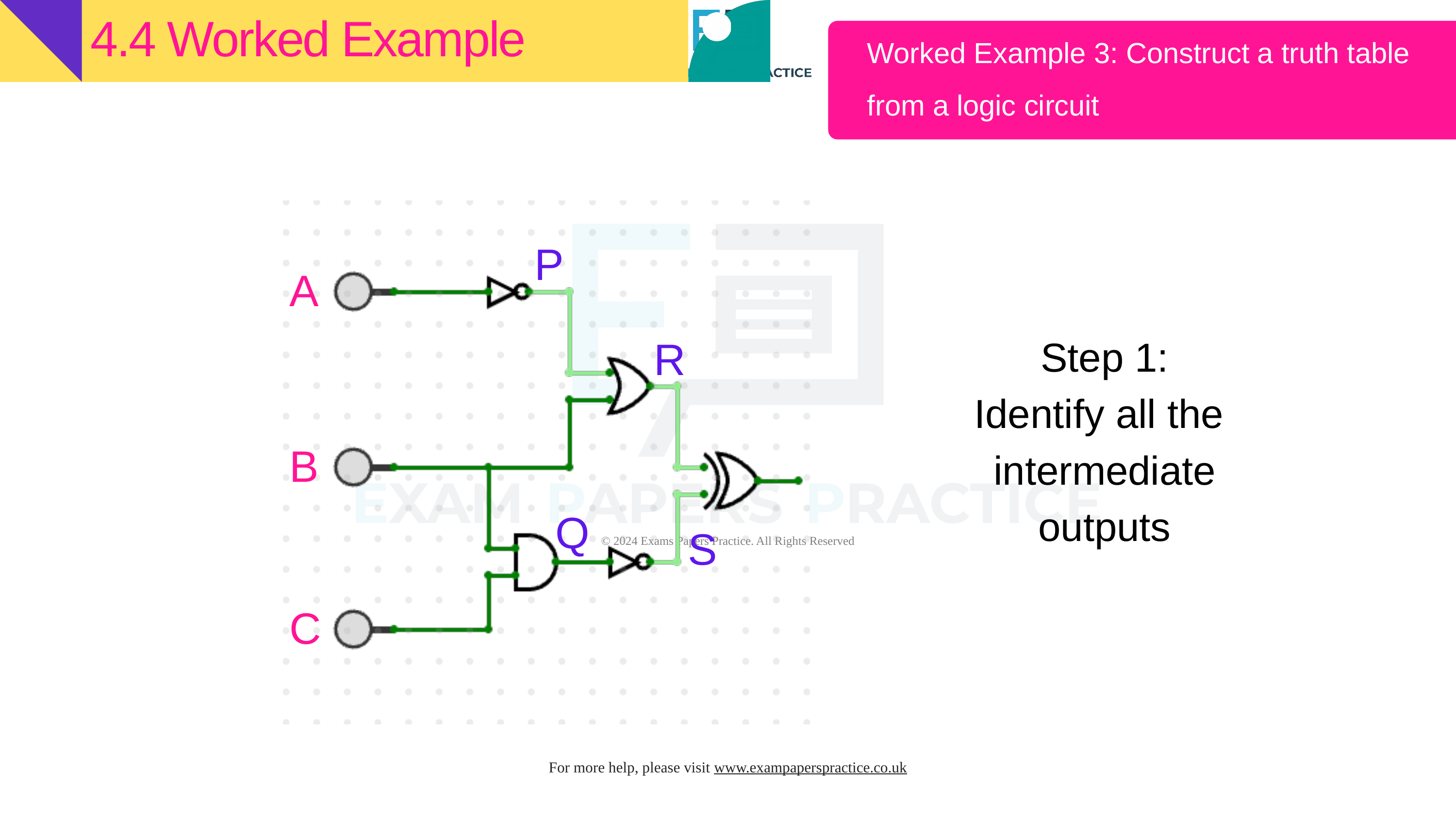

4.4 Worked Example

Worked Example 3: Construct a truth table from a logic circuit

P

A
R
Step 1: Identify all the  intermediate outputs
B
Q
S
C